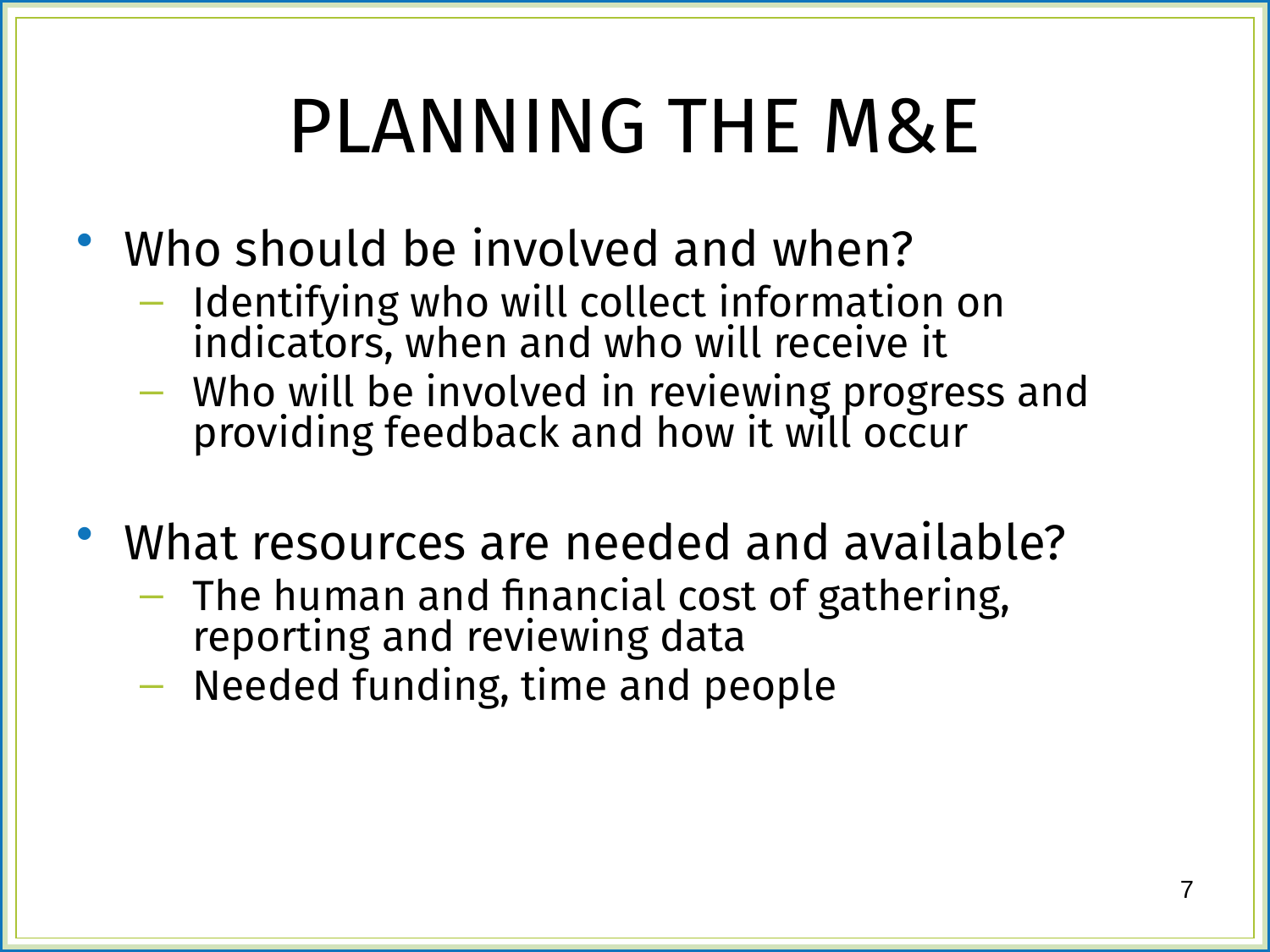

# PLANNING THE M&E
Who should be involved and when?
Identifying who will collect information on indicators, when and who will receive it
Who will be involved in reviewing progress and providing feedback and how it will occur

What resources are needed and available?
The human and financial cost of gathering, reporting and reviewing data
Needed funding, time and people

7